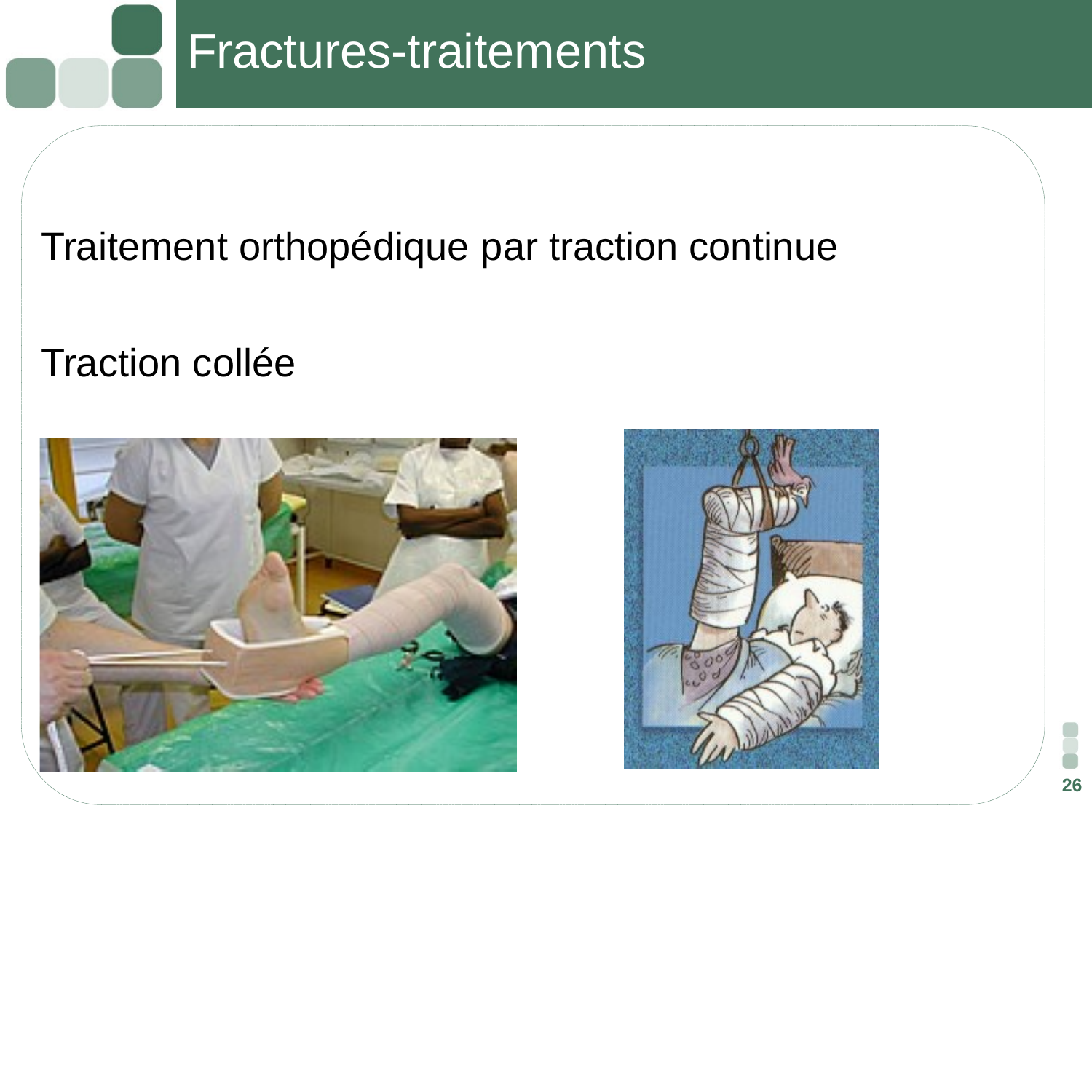

# Fractures-traitements
Traitement orthopédique par traction continue

Traction collée

Jean-Pierre de Rosa © CEMU
26